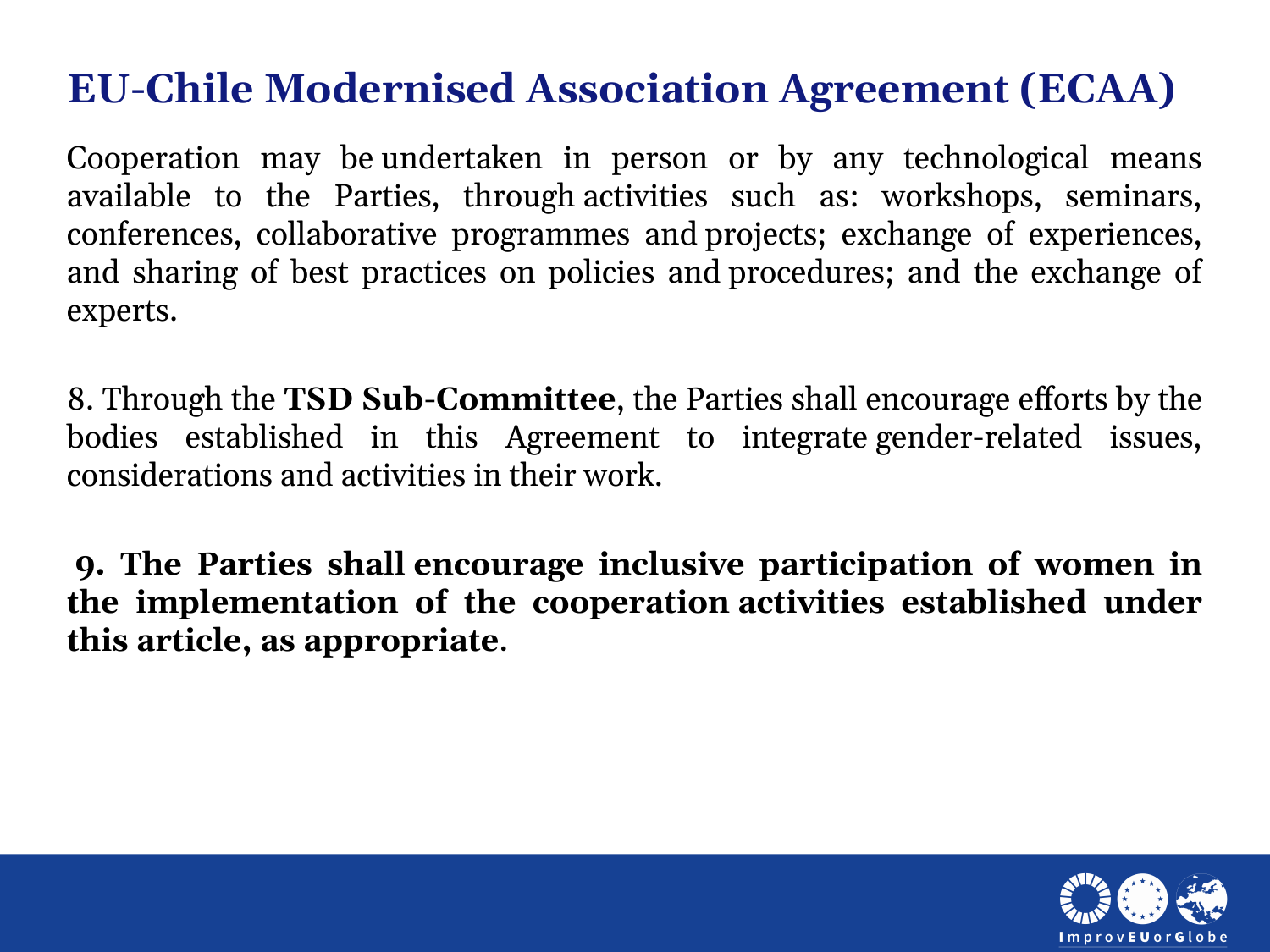

EU-Chile Modernised Association Agreement (ECAA)

Cooperation may be undertaken in person or by any technological means available to the Parties, through activities such as: workshops, seminars, conferences, collaborative programmes and projects; exchange of experiences, and sharing of best practices on policies and procedures; and the exchange of experts.

8. Through the TSD Sub-Committee, the Parties shall encourage efforts by the bodies established in this Agreement to integrate gender-related issues, considerations and activities in their work.

 9. The Parties shall encourage inclusive participation of women in the implementation of the cooperation activities established under this article, as appropriate.